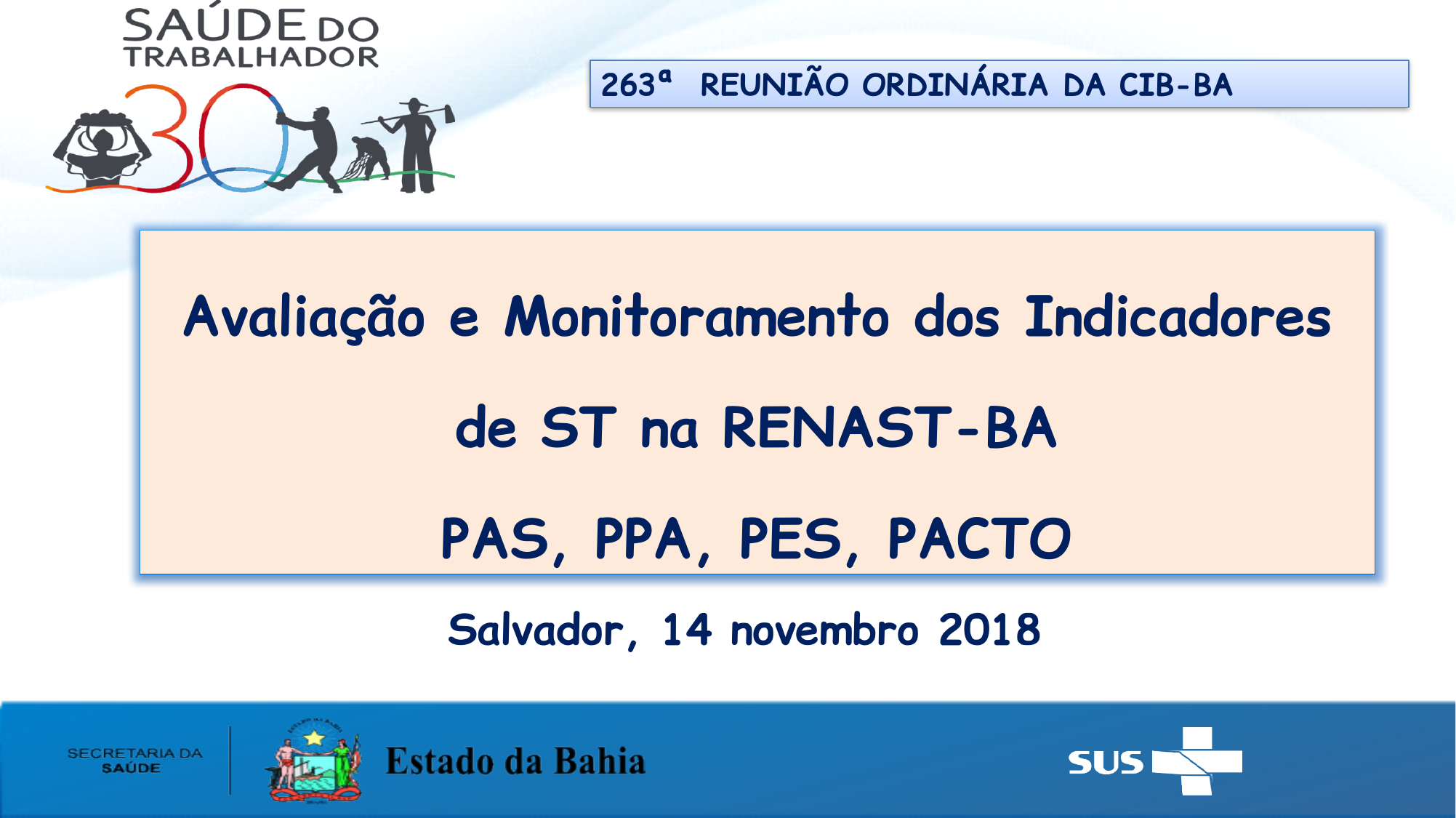

263ª  REUNIÃO ORDINÁRIA DA CIB-BA
Avaliação e Monitoramento dos Indicadores de ST na RENAST-BA
PAS, PPA, PES, PACTO
Salvador, 14 novembro 2018